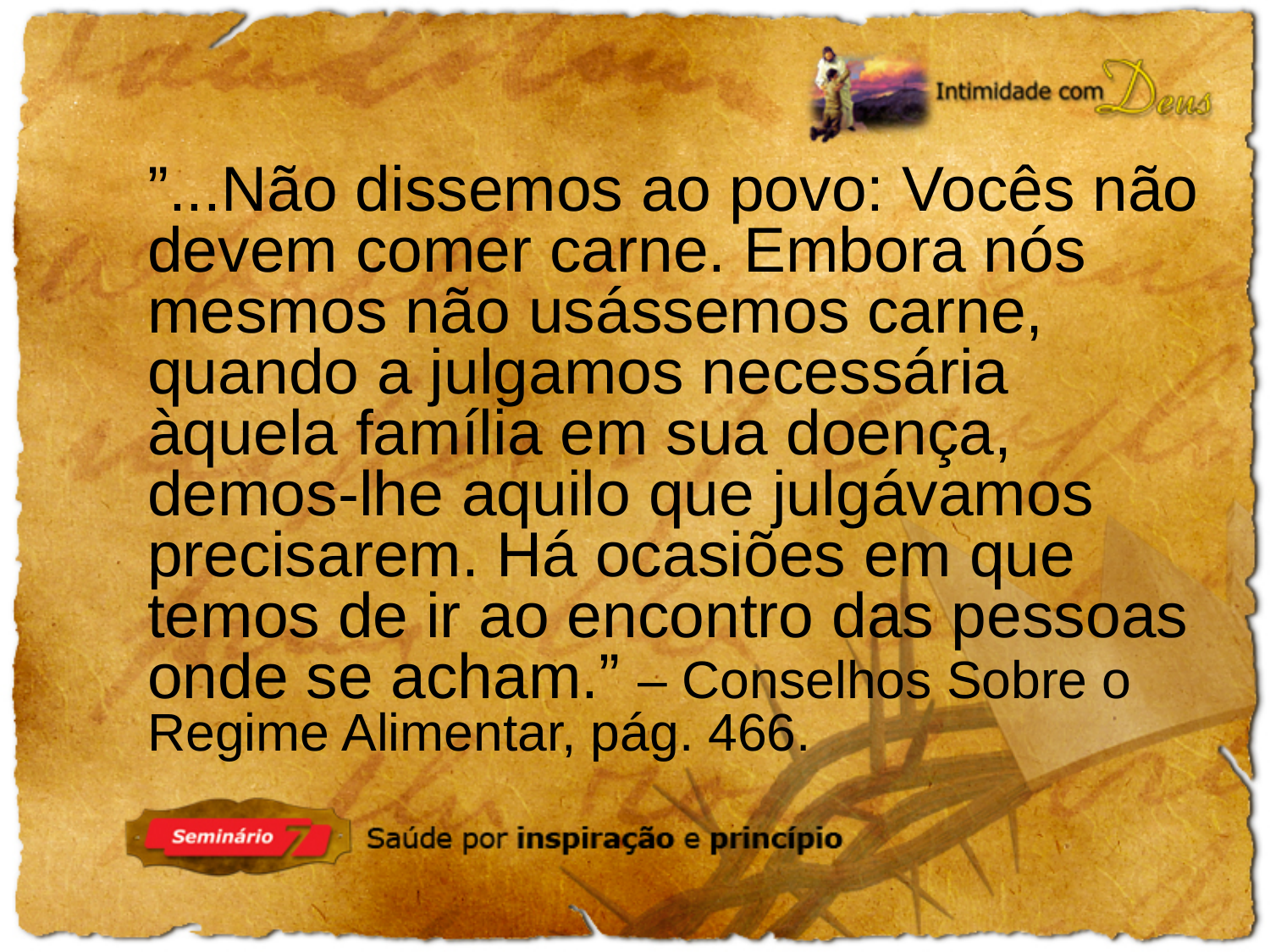

”...Não dissemos ao povo: Vocês não devem comer carne. Embora nós mesmos não usássemos carne, quando a julgamos necessária àquela família em sua doença, demos-lhe aquilo que julgávamos precisarem. Há ocasiões em que temos de ir ao encontro das pessoas onde se acham.” – Conselhos Sobre o Regime Alimentar, pág. 466.